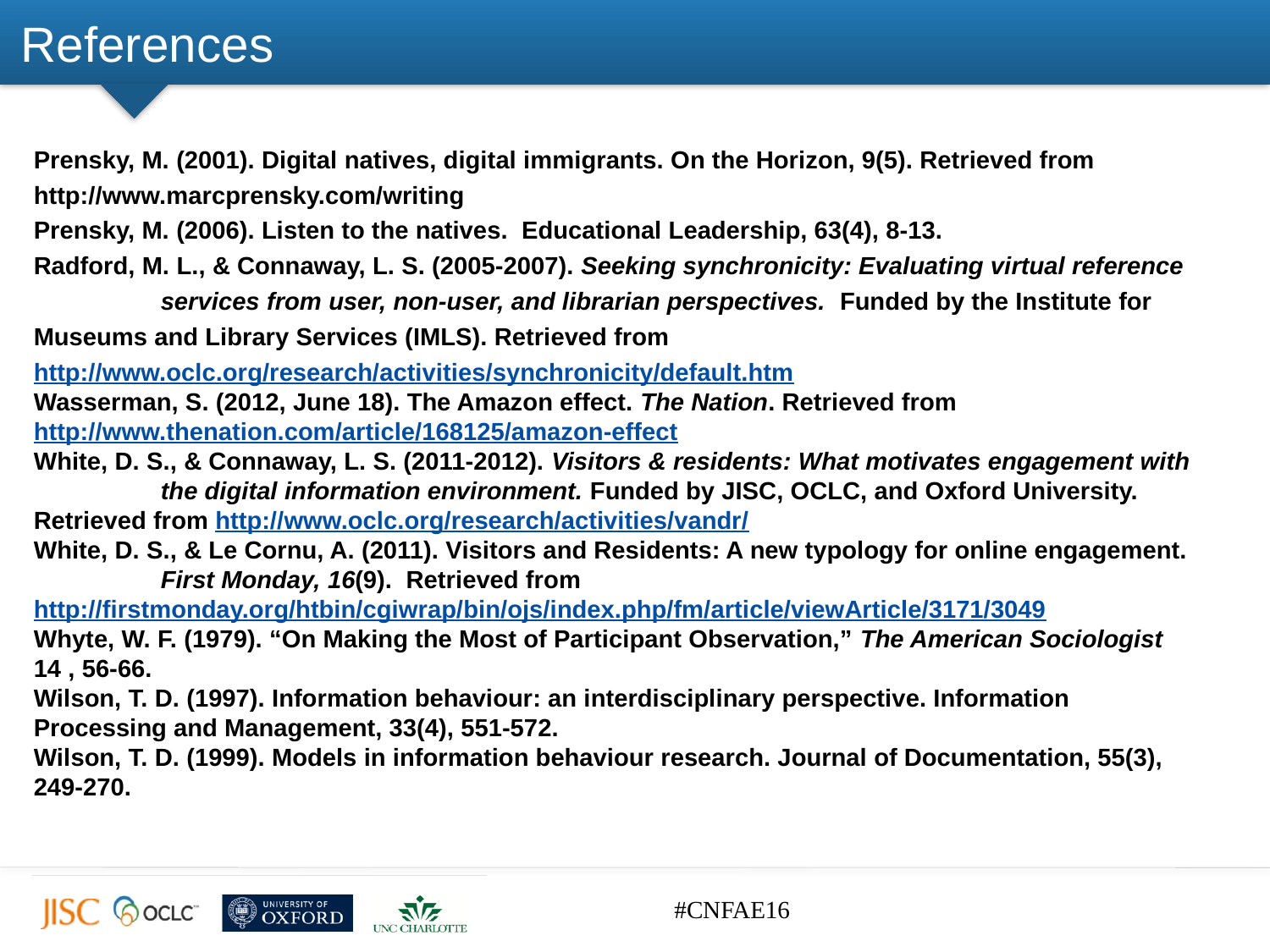

# References
Prensky, M. (2001). Digital natives, digital immigrants. On the Horizon, 9(5). Retrieved from 	http://www.marcprensky.com/writing
Prensky, M. (2006). Listen to the natives.  Educational Leadership, 63(4), 8-13.
Radford, M. L., & Connaway, L. S. (2005-2007). Seeking synchronicity: Evaluating virtual reference 	services from user, non-user, and librarian perspectives.  Funded by the Institute for 	Museums and Library Services (IMLS). Retrieved from 	http://www.oclc.org/research/activities/synchronicity/default.htm
Wasserman, S. (2012, June 18). The Amazon effect. The Nation. Retrieved from  	http://www.thenation.com/article/168125/amazon-effect
White, D. S., & Connaway, L. S. (2011-2012). Visitors & residents: What motivates engagement with 	the digital information environment. Funded by JISC, OCLC, and Oxford University.  	Retrieved from http://www.oclc.org/research/activities/vandr/
White, D. S., & Le Cornu, A. (2011). Visitors and Residents: A new typology for online engagement. 	First Monday, 16(9).  Retrieved from 	http://firstmonday.org/htbin/cgiwrap/bin/ojs/index.php/fm/article/viewArticle/3171/3049
Whyte, W. F. (1979). “On Making the Most of Participant Observation,” The American Sociologist  14 , 56-66.
Wilson, T. D. (1997). Information behaviour: an interdisciplinary perspective. Information 	Processing and Management, 33(4), 551-572.
Wilson, T. D. (1999). Models in information behaviour research. Journal of Documentation, 55(3), 	249-270.
#CNFAE16